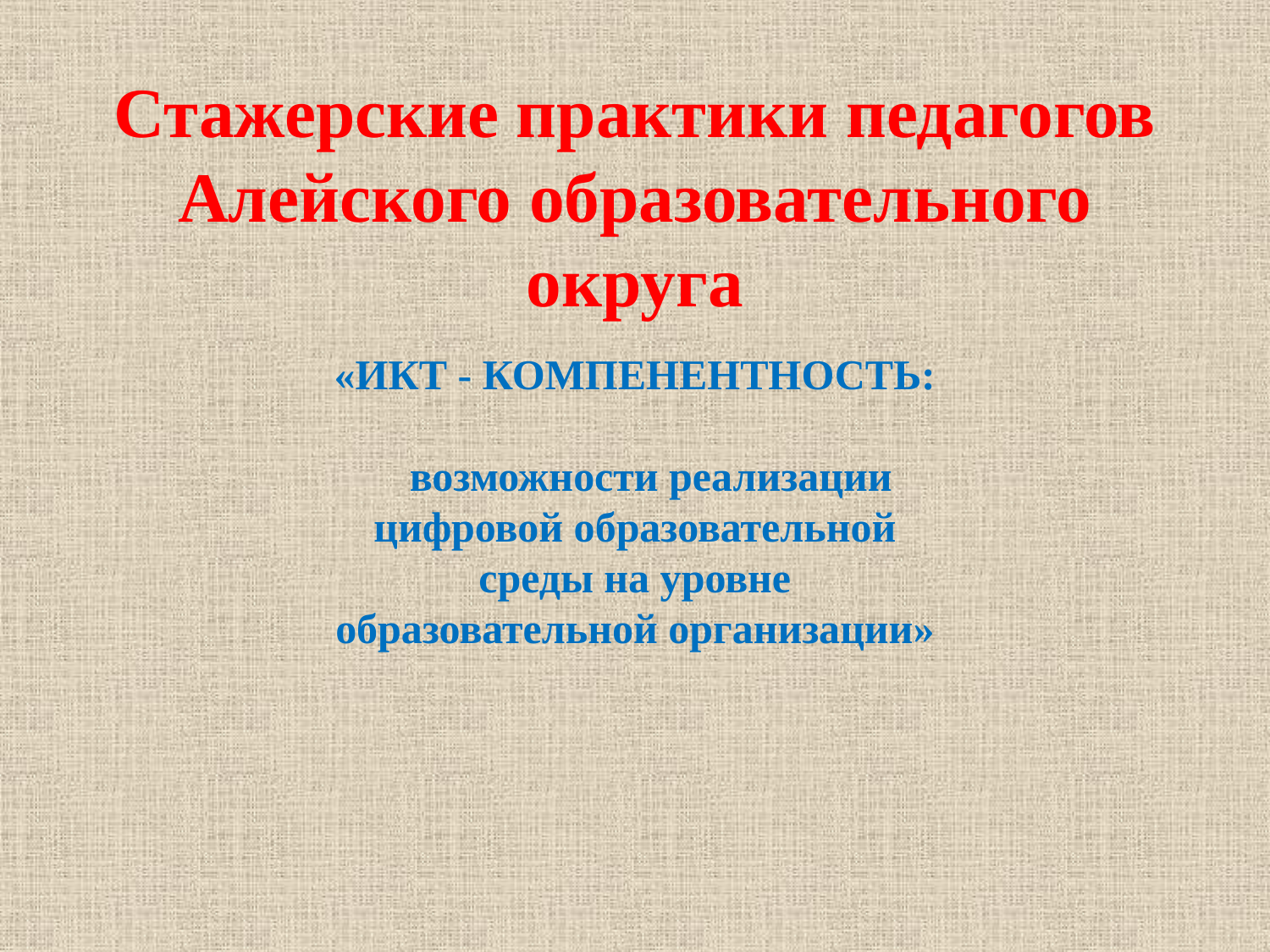

# Стажерские практики педагогов Алейского образовательного округа
«ИКТ - КОМПЕНЕНТНОСТЬ:
   возможности реализации цифровой образовательной среды на уровне образовательной организации»